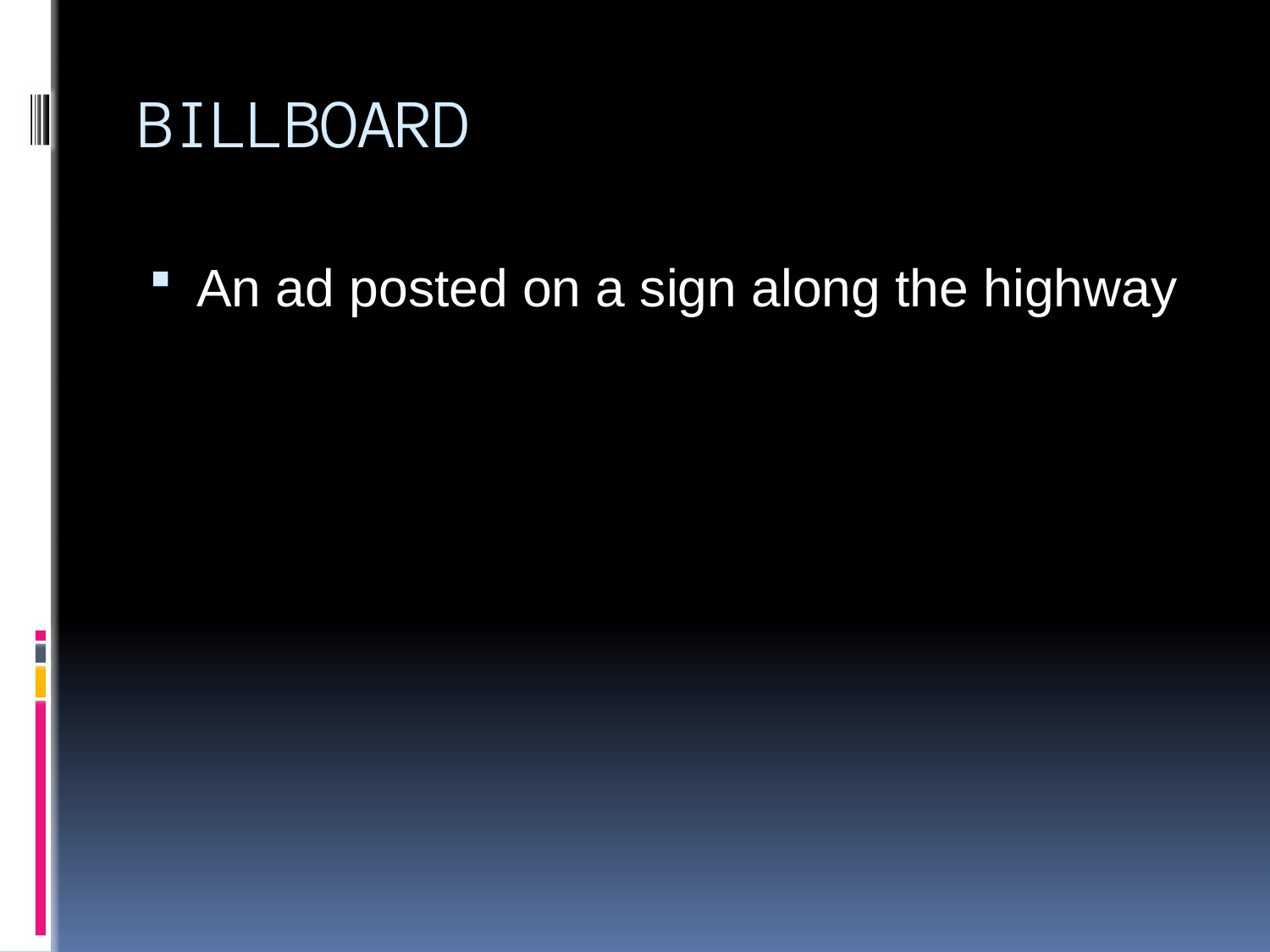

# BILLBOARD
An ad posted on a sign along the highway